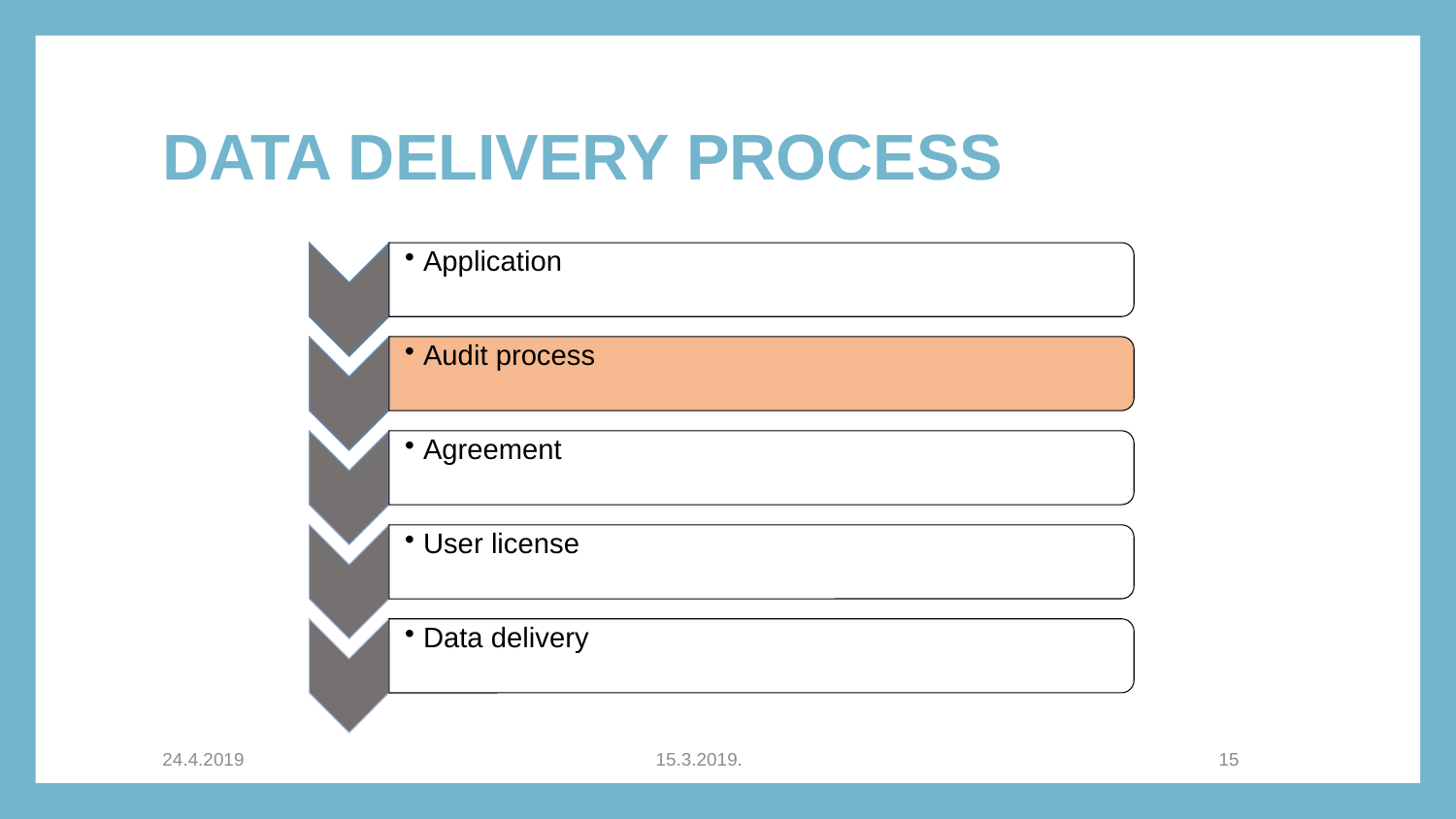

# Data delivery process

Application

Audit process

Agreement

User license

Data delivery

24.4.2019
15.3.2019.
15